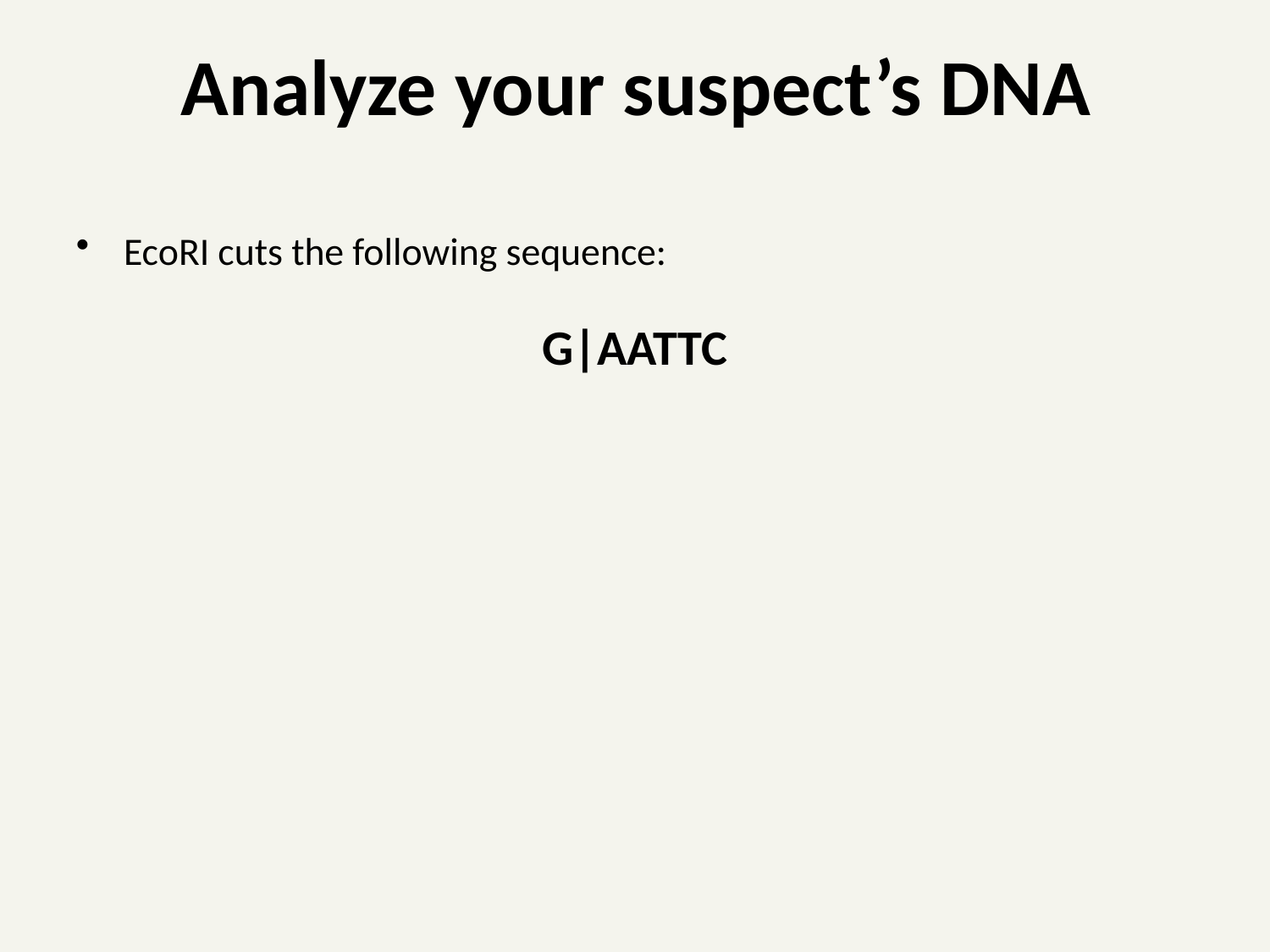

Analyze your suspect’s DNA
EcoRI cuts the following sequence:

G|AATTC